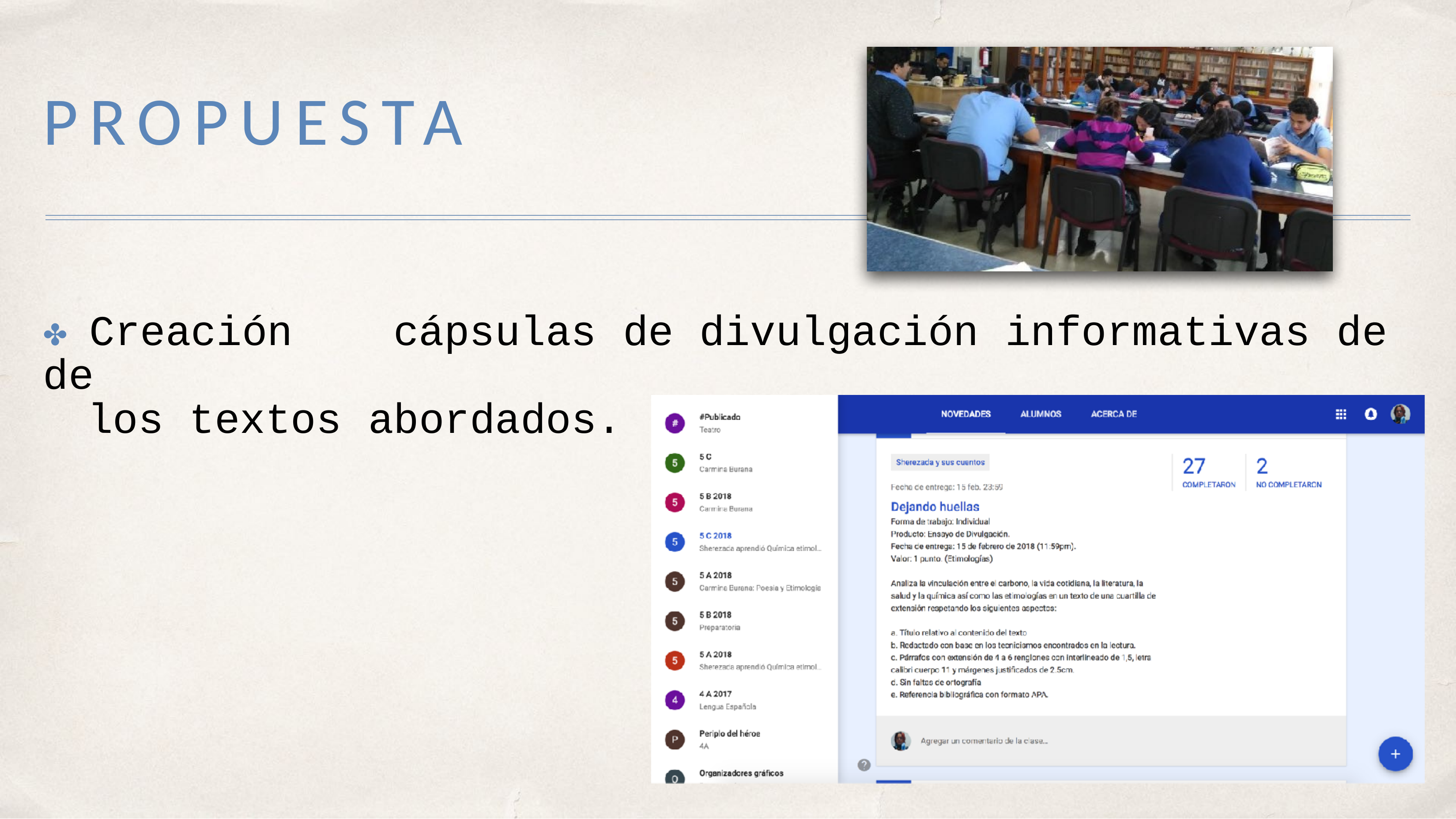

# PROPUESTA

| ✤ Creación de | cápsulas | de | divulgación | informativas | de |
| --- | --- | --- | --- | --- | --- |
| los textos | abordados. |  |  |  |  |